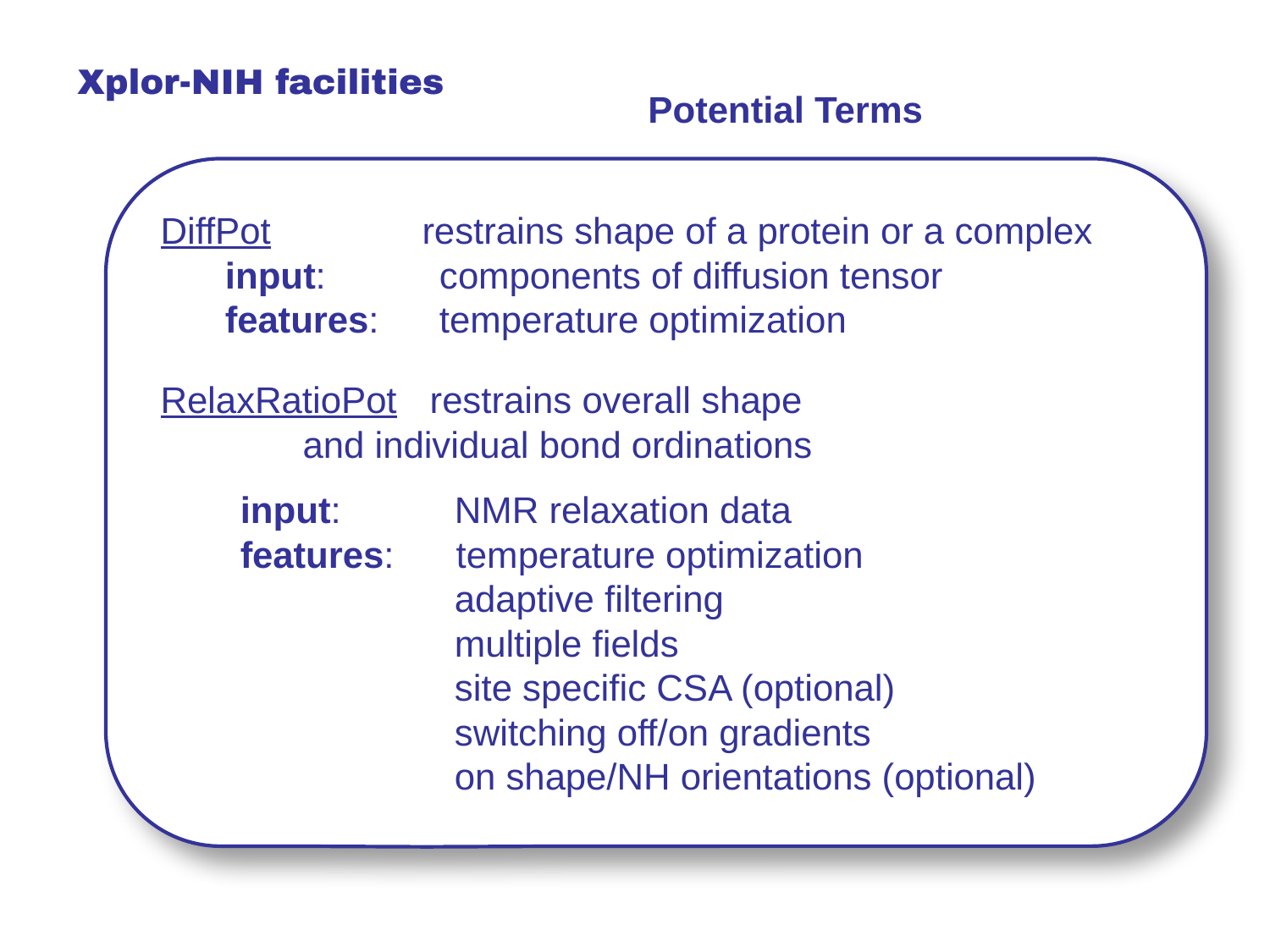

Xplor-NIH facilities
Potential Terms

DiffPot 	restrains shape of a protein or a complex
	input:	components of diffusion tensor
	features:	temperature optimization

RelaxRatioPot 	restrains overall shape
	and individual bond ordinations

	input:	NMR relaxation data
	features:      temperature optimization
		adaptive filtering
		multiple fields
		site specific CSA (optional)
		switching off/on gradients
		on shape/NH orientations (optional)